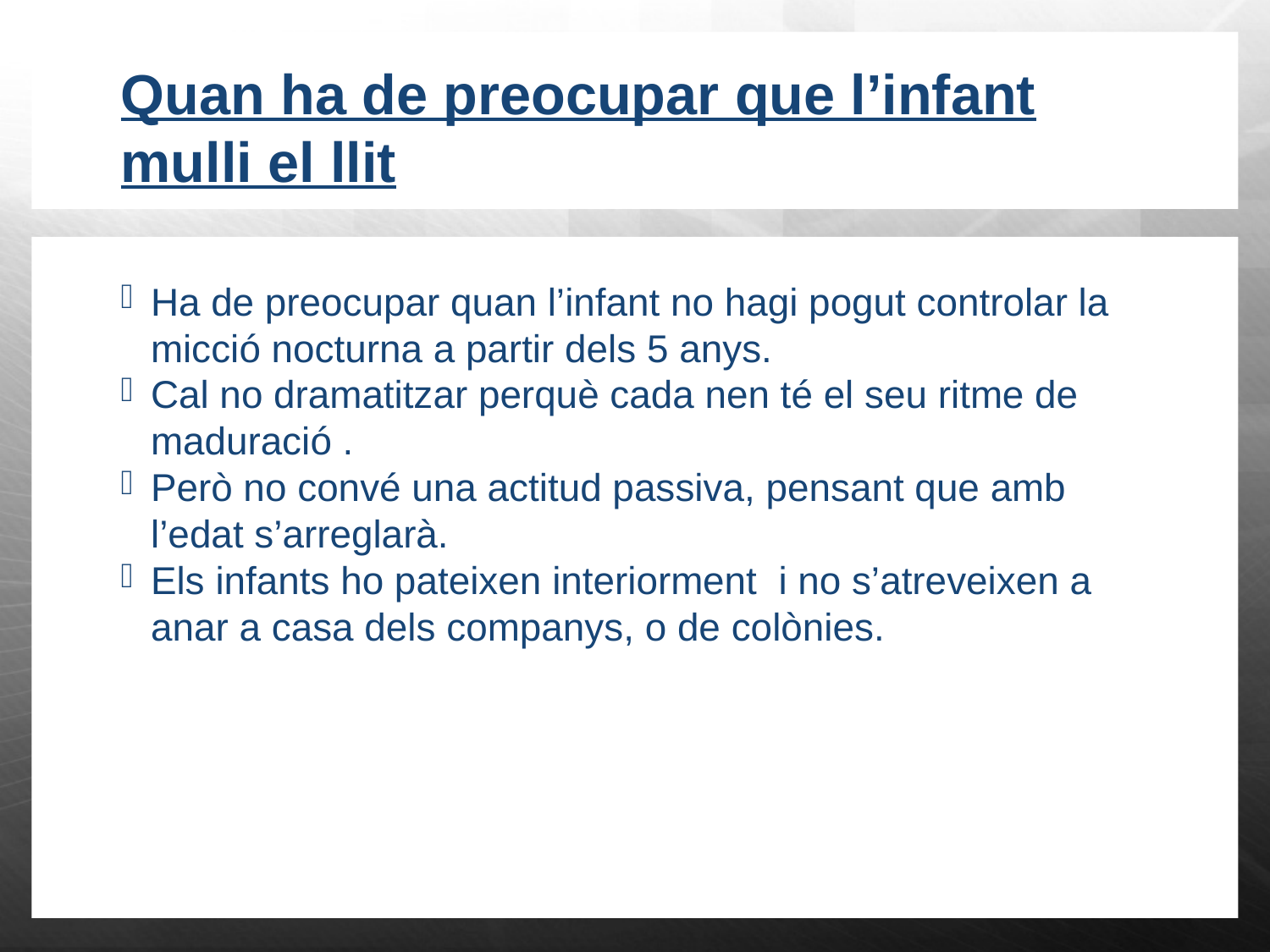

Quan ha de preocupar que l’infant mulli el llit
Ha de preocupar quan l’infant no hagi pogut controlar la micció nocturna a partir dels 5 anys.
Cal no dramatitzar perquè cada nen té el seu ritme de maduració .
Però no convé una actitud passiva, pensant que amb l’edat s’arreglarà.
Els infants ho pateixen interiorment  i no s’atreveixen a anar a casa dels companys, o de colònies.